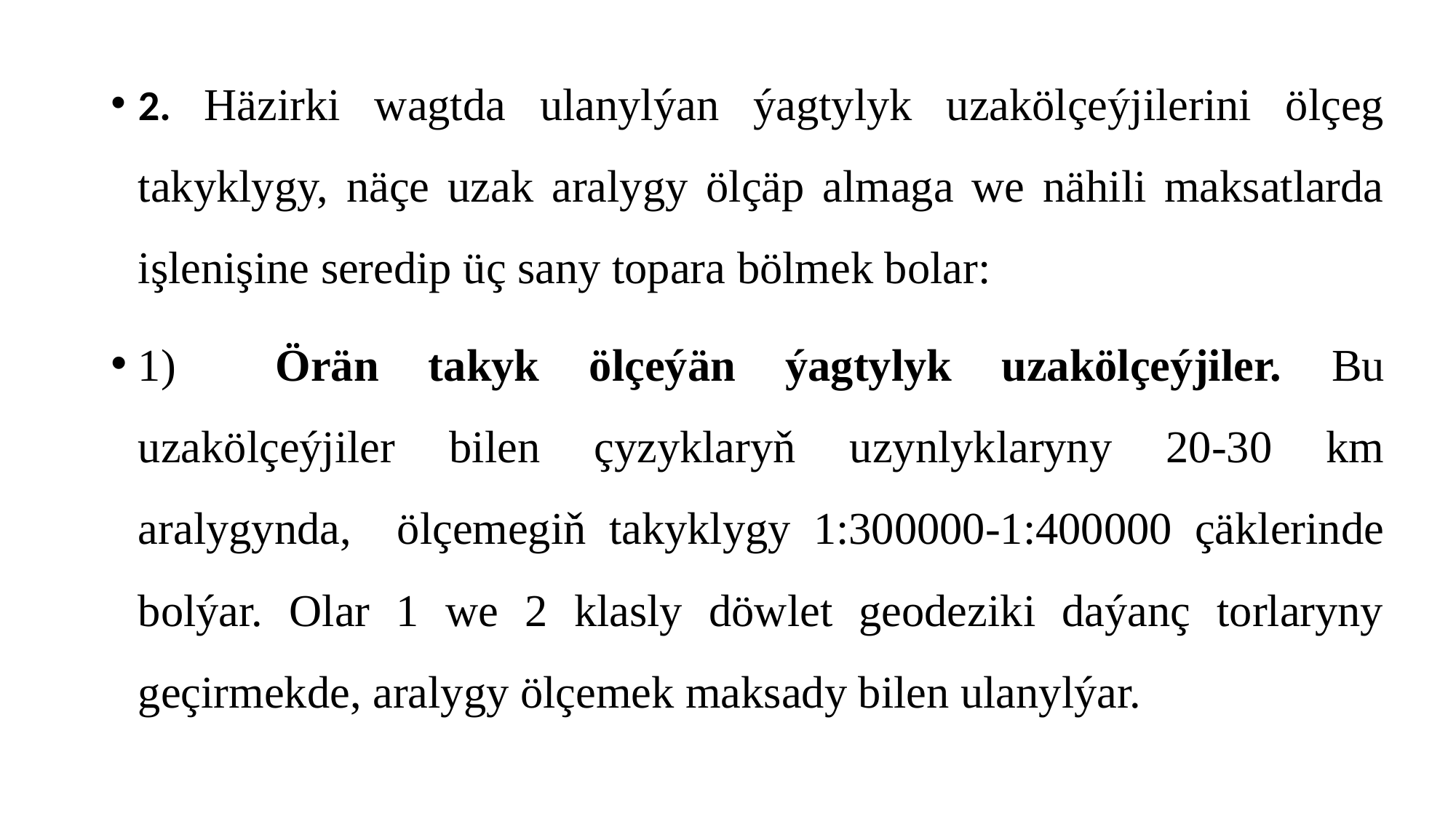

2. Häzirki wagtda ulanylýan ýagtylyk uzakölçeýjilerini ölçeg takyklygy, näçe uzak aralygy ölçäp almaga we nähili maksatlarda işlenişine seredip üç sany topara bölmek bolar:
1)  Örän takyk ölçeýän ýagtylyk uzakölçeýjiler. Bu uzakölçeýjiler bilen çyzyklaryň uzynlyklaryny 20-30 km aralygynda,  ölçemegiň takyklygy 1:300000-1:400000 çäklerinde bolýar. Olar 1 we 2 klasly döwlet geodeziki daýanç torlaryny geçirmekde, aralygy ölçemek maksady bilen ulanylýar.